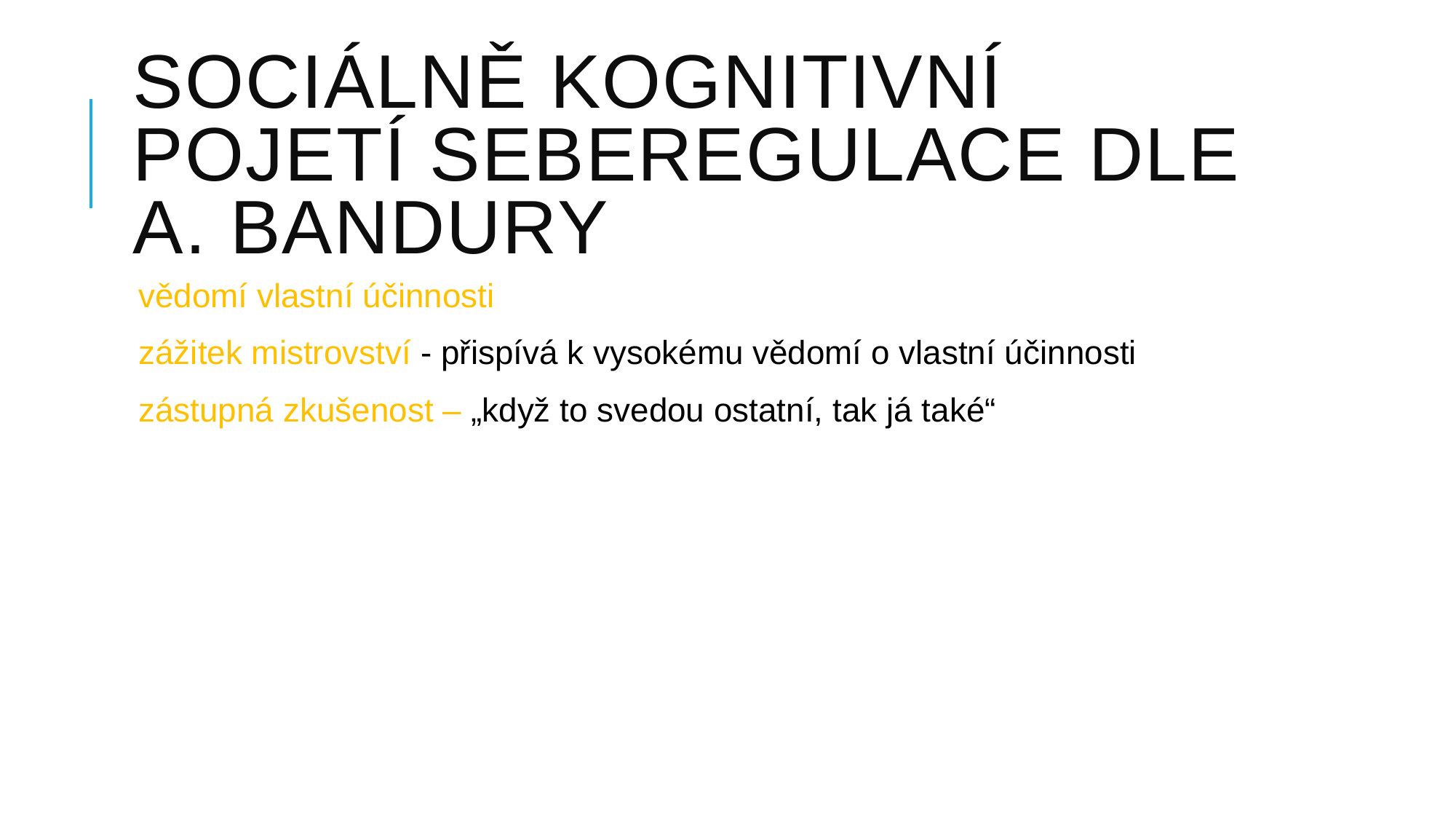

# Sociálně kognitivní pojetí seberegulace dle A. Bandury
vědomí vlastní účinnosti
zážitek mistrovství - přispívá k vysokému vědomí o vlastní účinnosti
zástupná zkušenost – „když to svedou ostatní, tak já také“